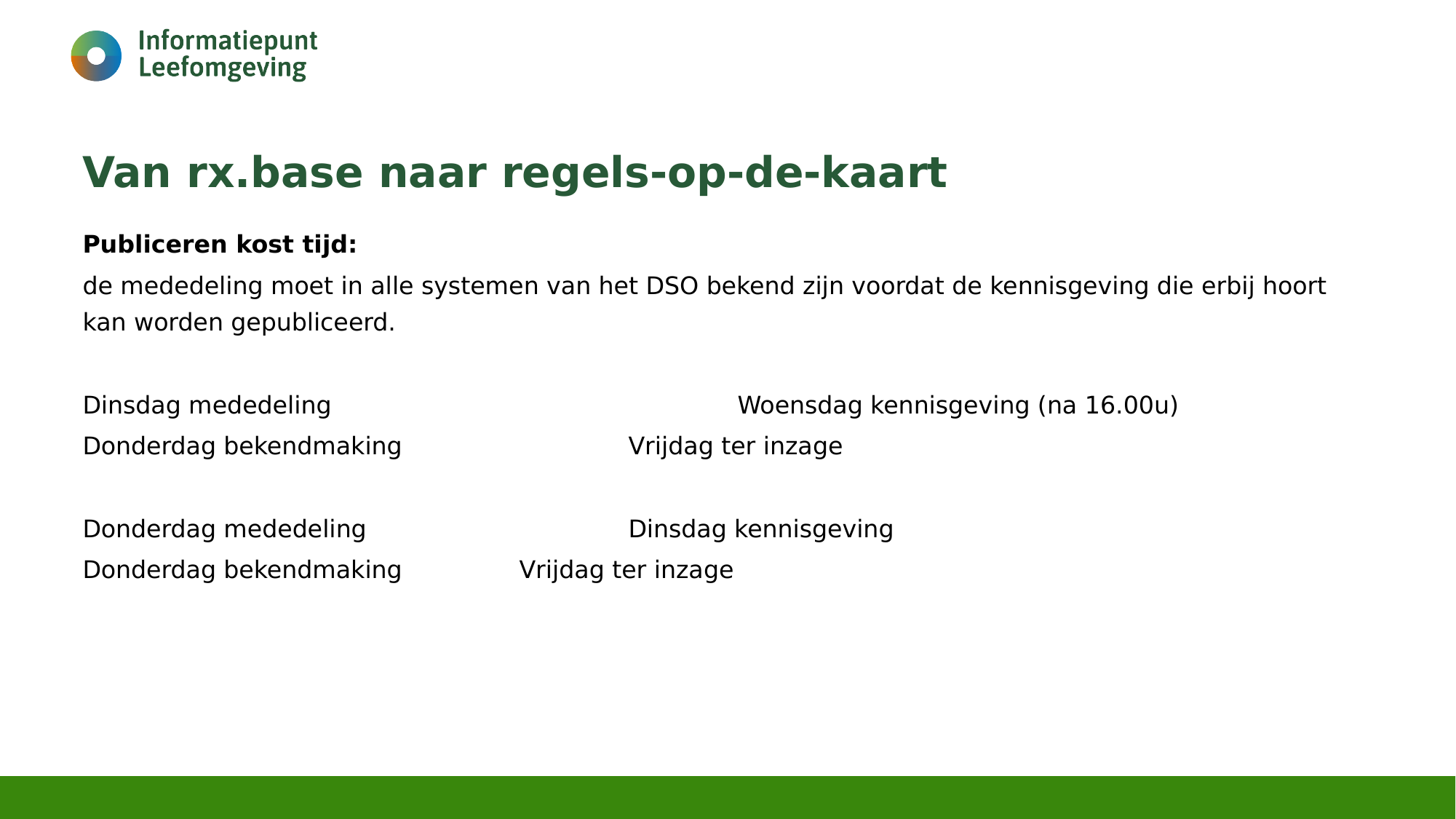

# Van rx.base naar regels-op-de-kaart
Publiceren kost tijd:
de mededeling moet in alle systemen van het DSO bekend zijn voordat de kennisgeving die erbij hoort kan worden gepubliceerd.

Dinsdag mededeling				Woensdag kennisgeving (na 16.00u)
Donderdag bekendmaking			Vrijdag ter inzage

Donderdag mededeling     		Dinsdag kennisgeving
Donderdag bekendmaking          	Vrijdag ter inzage